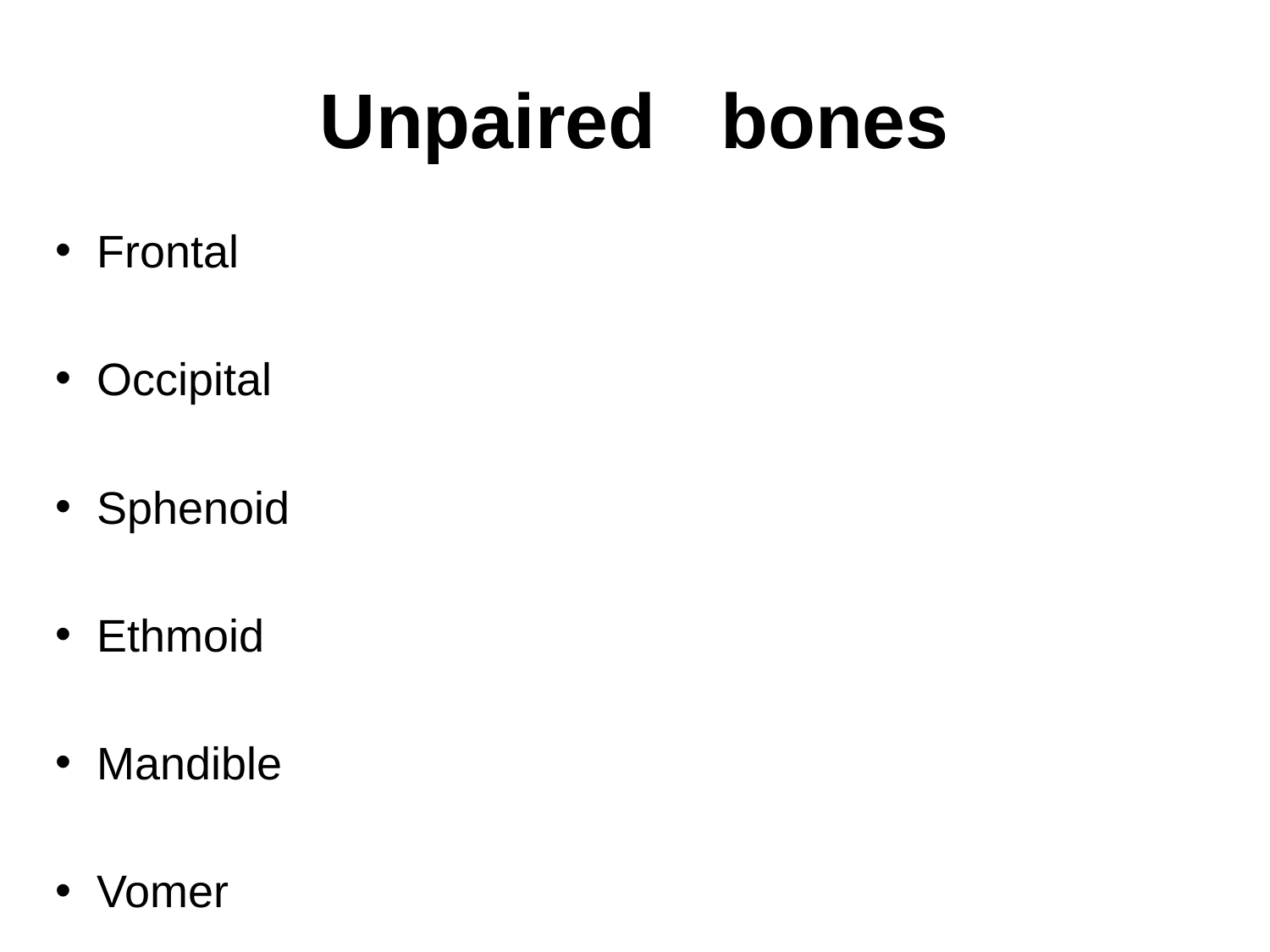

# Unpaired   bones
Frontal

Occipital

Sphenoid

Ethmoid

Mandible

Vomer